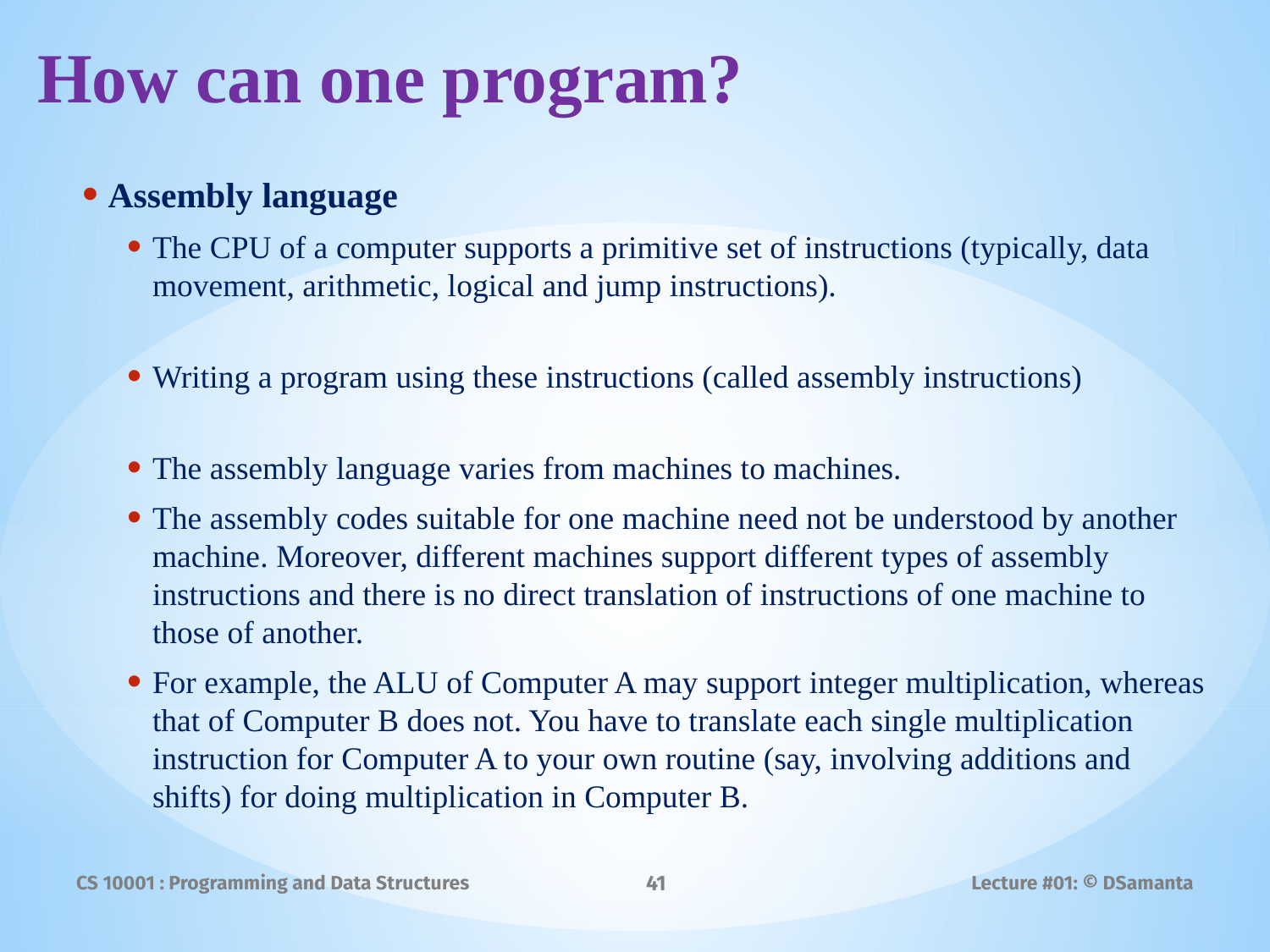

# How can one program?
Assembly language
The CPU of a computer supports a primitive set of instructions (typically, data movement, arithmetic, logical and jump instructions).

Writing a program using these instructions (called assembly instructions)

The assembly language varies from machines to machines.
The assembly codes suitable for one machine need not be understood by another machine. Moreover, different machines support different types of assembly instructions and there is no direct translation of instructions of one machine to those of another.
For example, the ALU of Computer A may support integer multiplication, whereas that of Computer B does not. You have to translate each single multiplication instruction for Computer A to your own routine (say, involving additions and shifts) for doing multiplication in Computer B.
CS 10001 : Programming and Data Structures
41
Lecture #01: © DSamanta